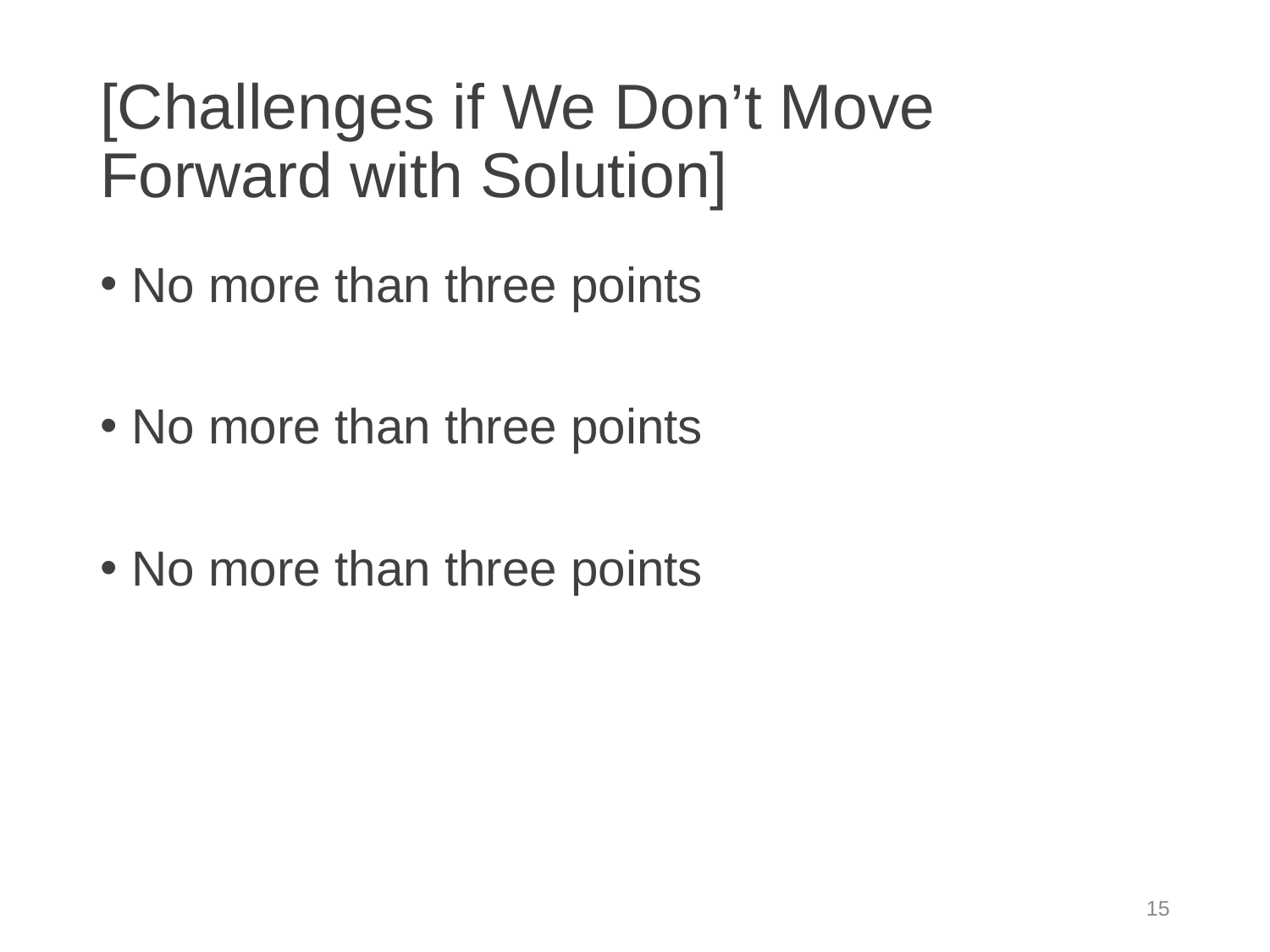

# [Challenges if We Don’t Move Forward with Solution]
No more than three points

No more than three points

No more than three points

15